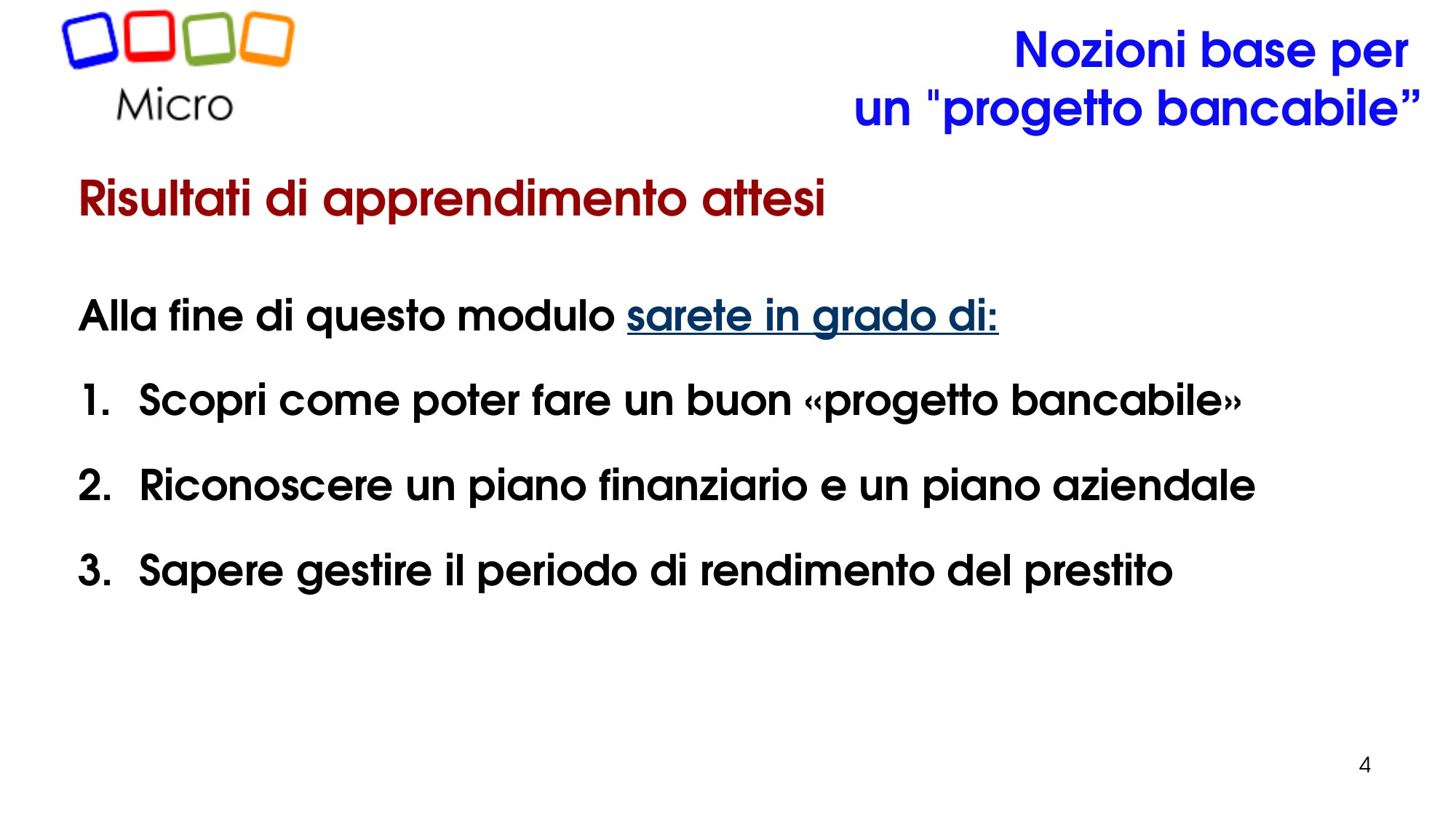

Nozioni base per
   un "progetto bancabile”
Risultati di apprendimento attesi

Alla fine di questo modulo sarete in grado di:
Scopri come poter fare un buon «progetto bancabile»
Riconoscere un piano finanziario e un piano aziendale
Sapere gestire il periodo di rendimento del prestito
4